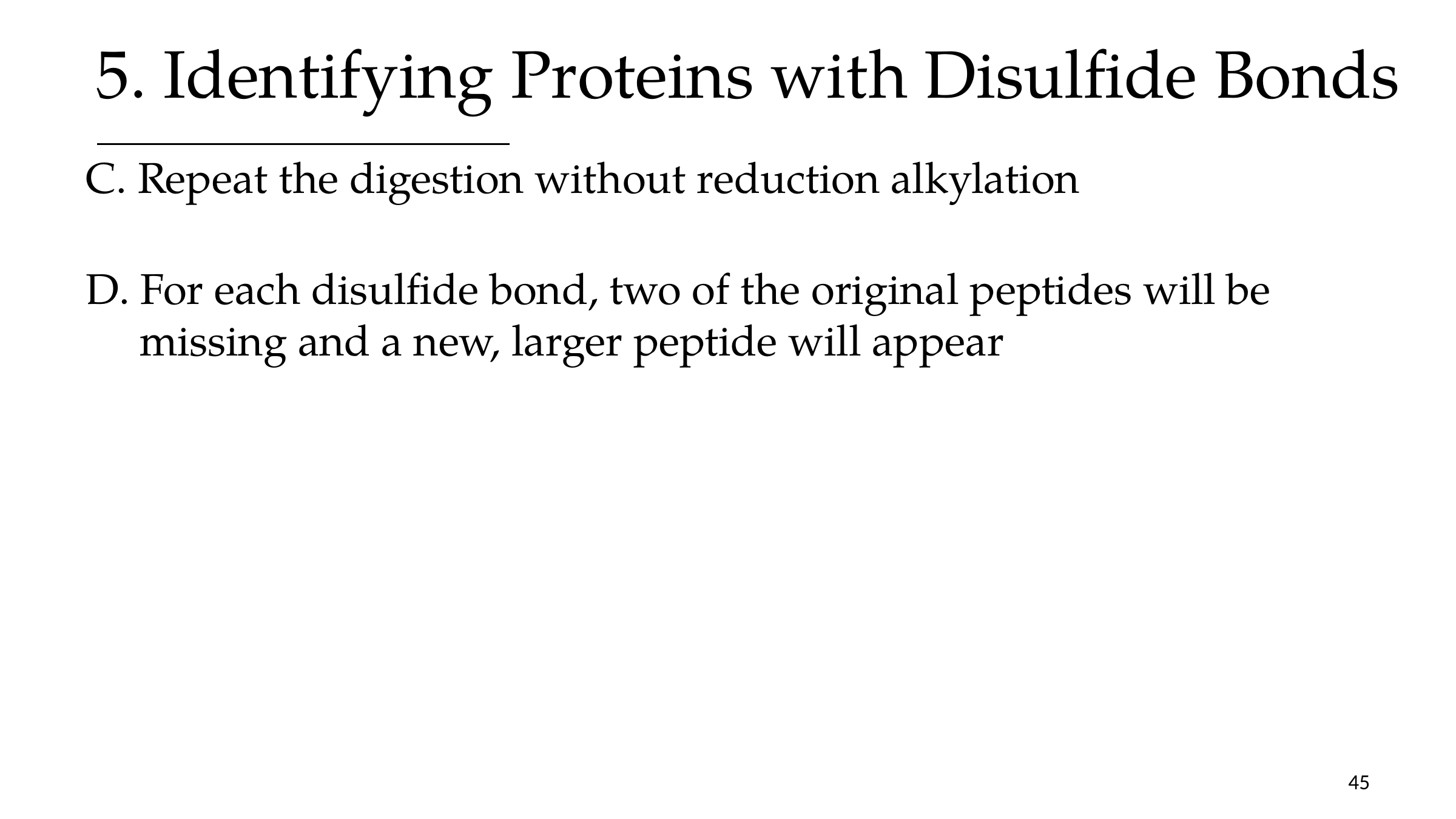

# 5. Identifying Proteins with Disulfide Bonds
C. Repeat the digestion without reduction alkylation

D. For each disulfide bond, two of the original peptides will be
     missing and a new, larger peptide will appear

45